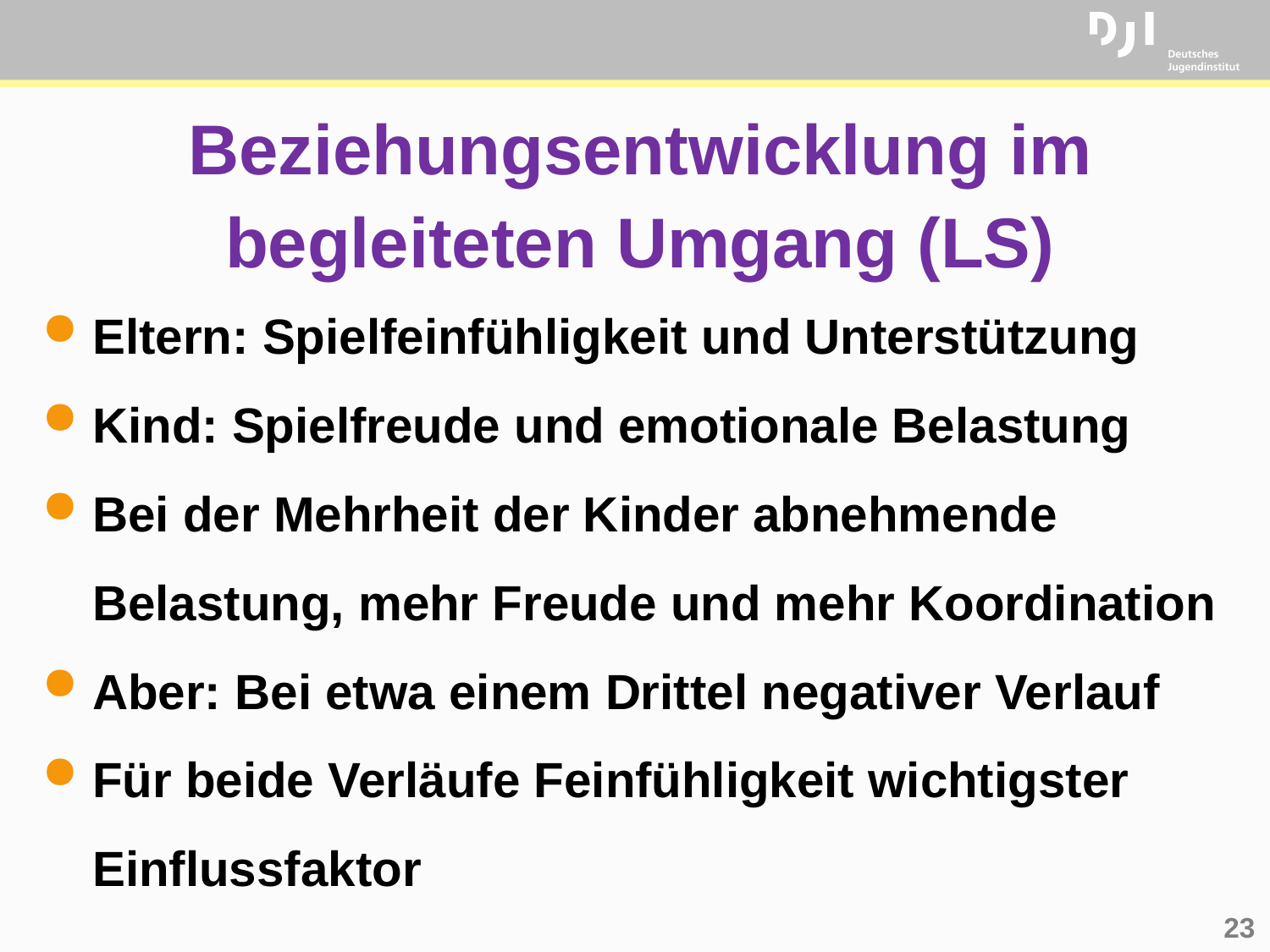

# Beziehungsentwicklung im begleiteten Umgang (LS)
Eltern: Spielfeinfühligkeit und Unterstützung
Kind: Spielfreude und emotionale Belastung
Bei der Mehrheit der Kinder abnehmende Belastung, mehr Freude und mehr Koordination
Aber: Bei etwa einem Drittel negativer Verlauf
Für beide Verläufe Feinfühligkeit wichtigster Einflussfaktor